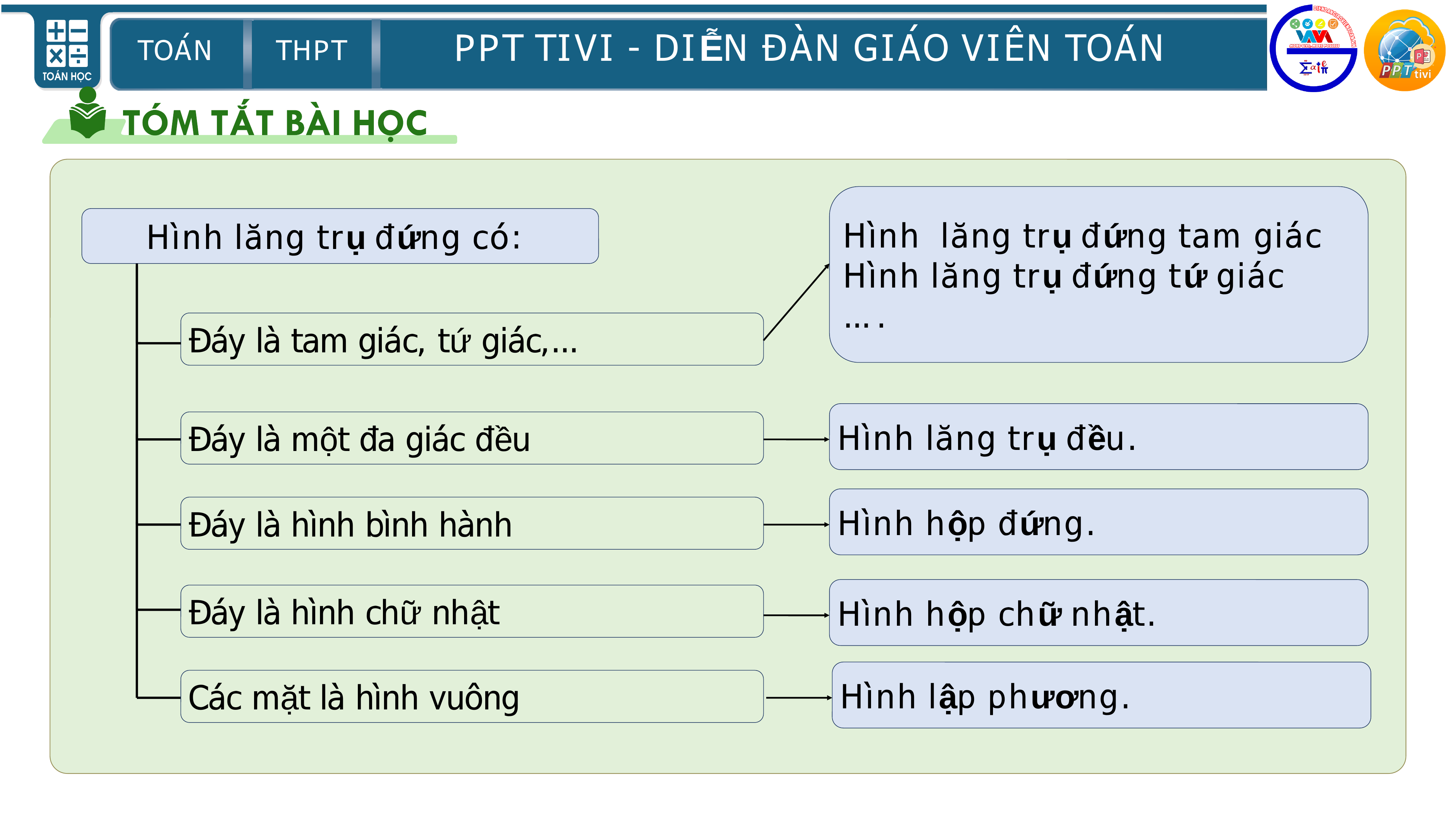

Hình  lăng trụ đứng tam giác
Hình lăng trụ đứng tứ giác
….

Đáy là tam giác, tứ giác,…

Hình lăng trụ đều.
Đáy là một đa giác đều

Hình hộp đứng.
Đáy là hình bình hành

Hình hộp chữ nhật.
Đáy là hình chữ nhật

Hình lập phương.
Các mặt là hình vuông

Hình lăng trụ đứng có: